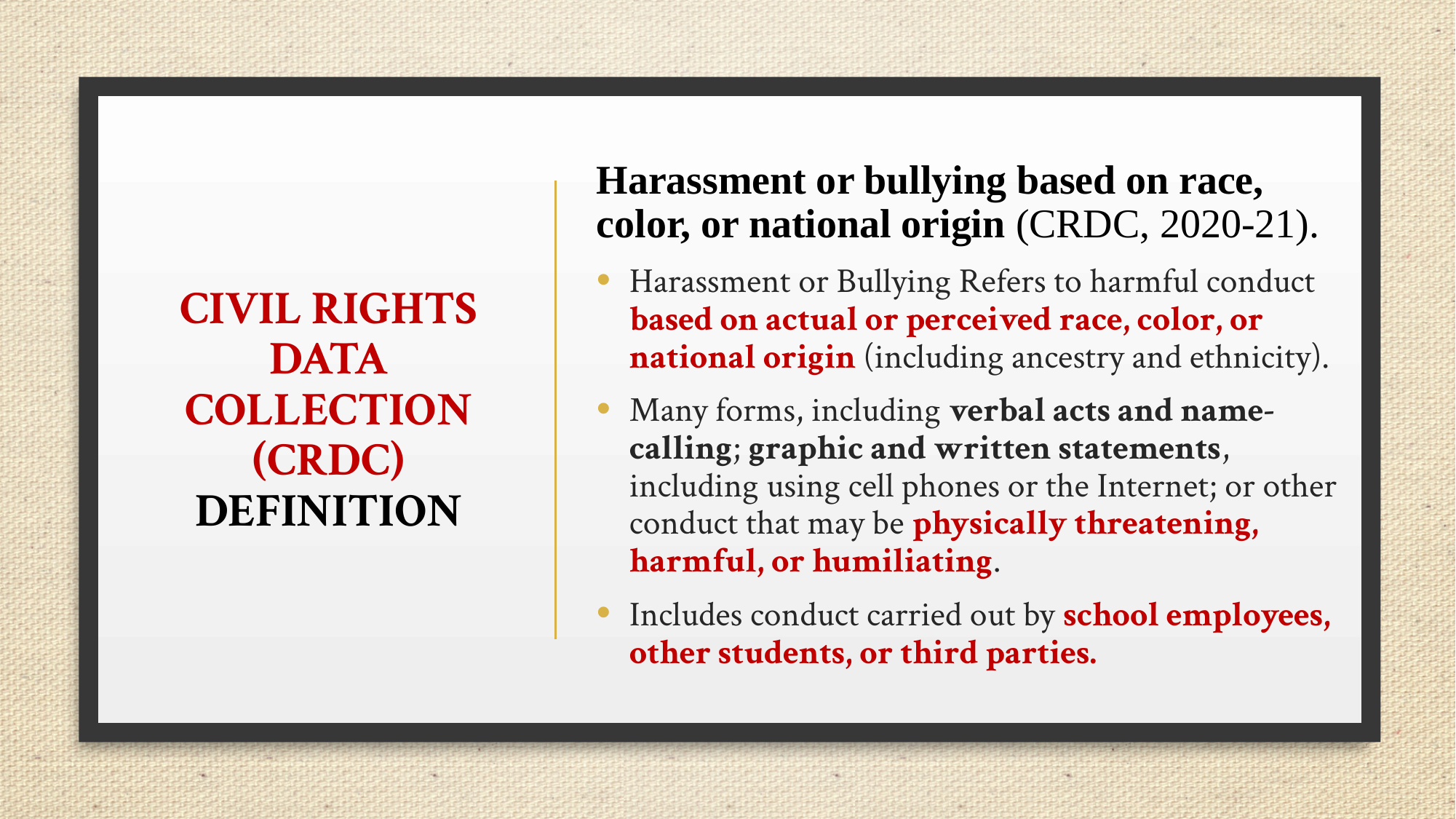

Harassment or bullying based on race, color, or national origin (CRDC, 2020-21).
Harassment or Bullying Refers to harmful conduct based on actual or perceived race, color, or national origin (including ancestry and ethnicity).
Many forms, including verbal acts and name-calling; graphic and written statements, including using cell phones or the Internet; or other conduct that may be physically threatening, harmful, or humiliating.
Includes conduct carried out by school employees, other students, or third parties.
# CIVIL RIGHTS DATA COLLECTION (CRDC) DEFINITION